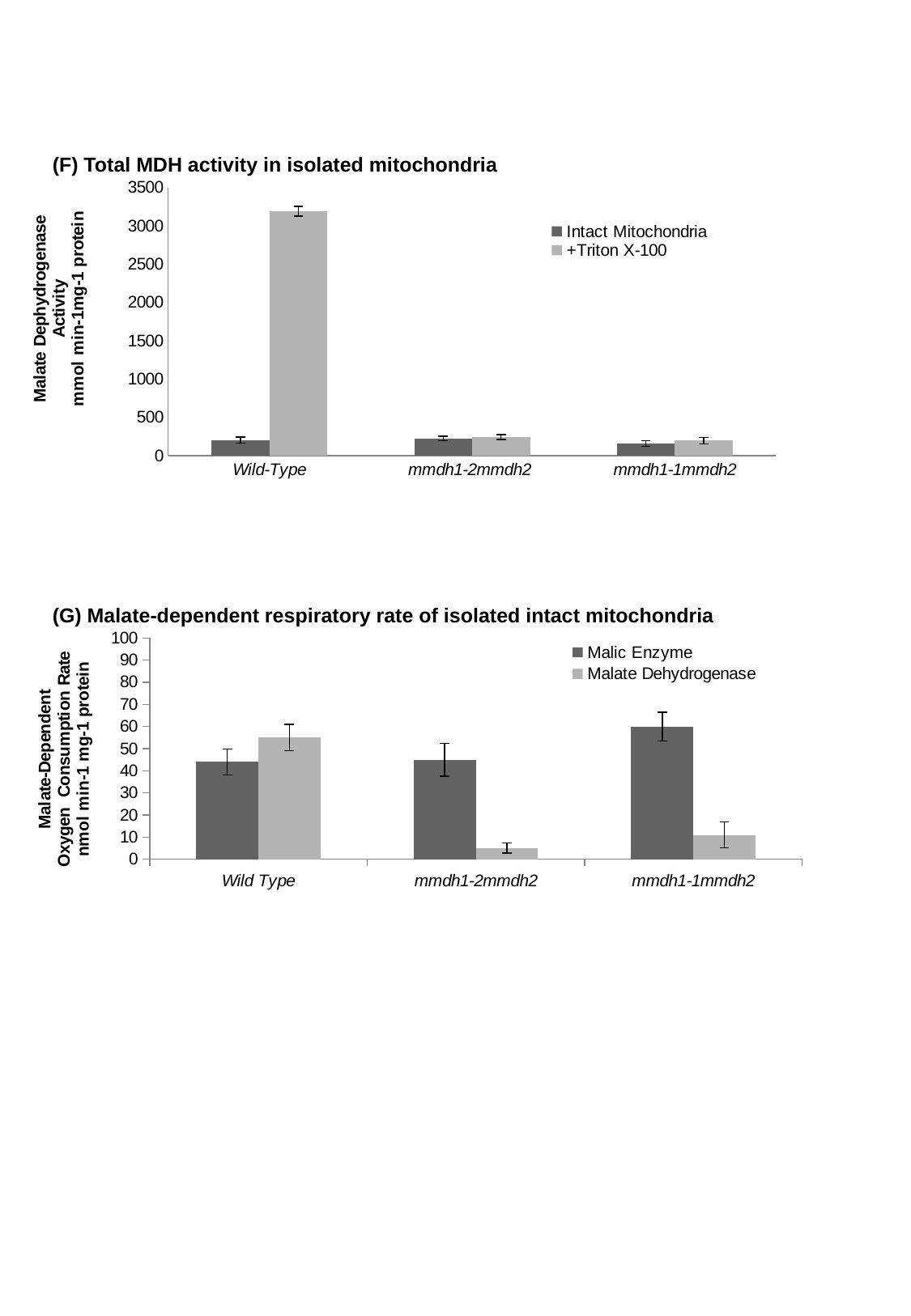

(F) Total MDH activity in isolated mitochondria

### Chart

| Category |  |  |
|---|---|---|
| Wild-Type | 202.15434083601286 | 3191.3183279742916 |
| mmdh1-2mmdh2  | 222.1704180064315 | 238.82636655948667 |
| mmdh1-1mmdh2 | 157.02572347266883 | 193.53697749196138 |
(G) Malate-dependent respiratory rate of isolated intact mitochondria

### Chart

| Category |  |  |
|---|---|---|
| Wild Type | 44.0 | 55.0 |
| mmdh1-2mmdh2 | 45.0 | 5.0 |
| mmdh1-1mmdh2 | 60.0 | 11.0 |